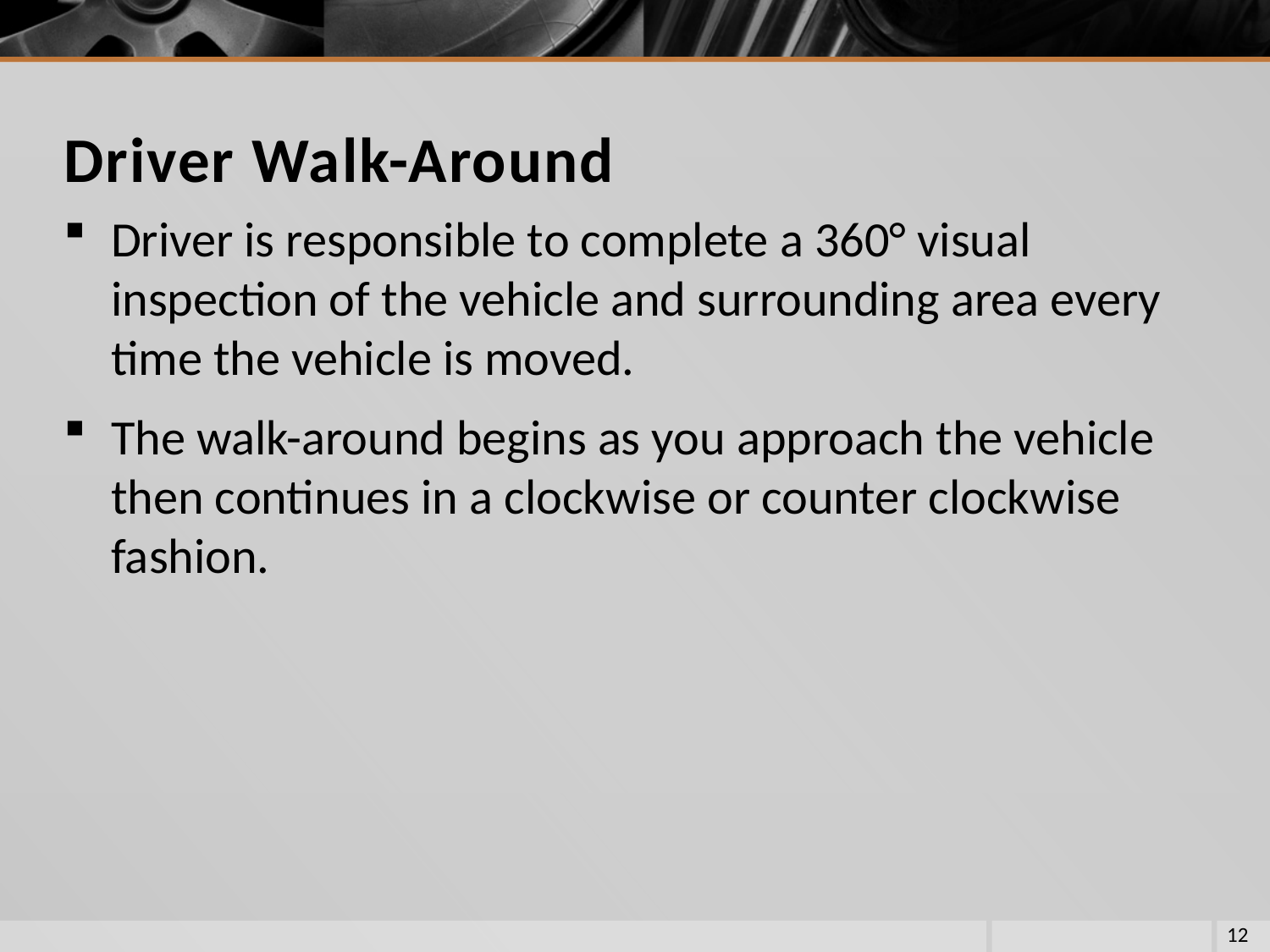

# Driver Walk-Around
Driver is responsible to complete a 360° visual inspection of the vehicle and surrounding area every time the vehicle is moved.
The walk-around begins as you approach the vehicle then continues in a clockwise or counter clockwise fashion.
12